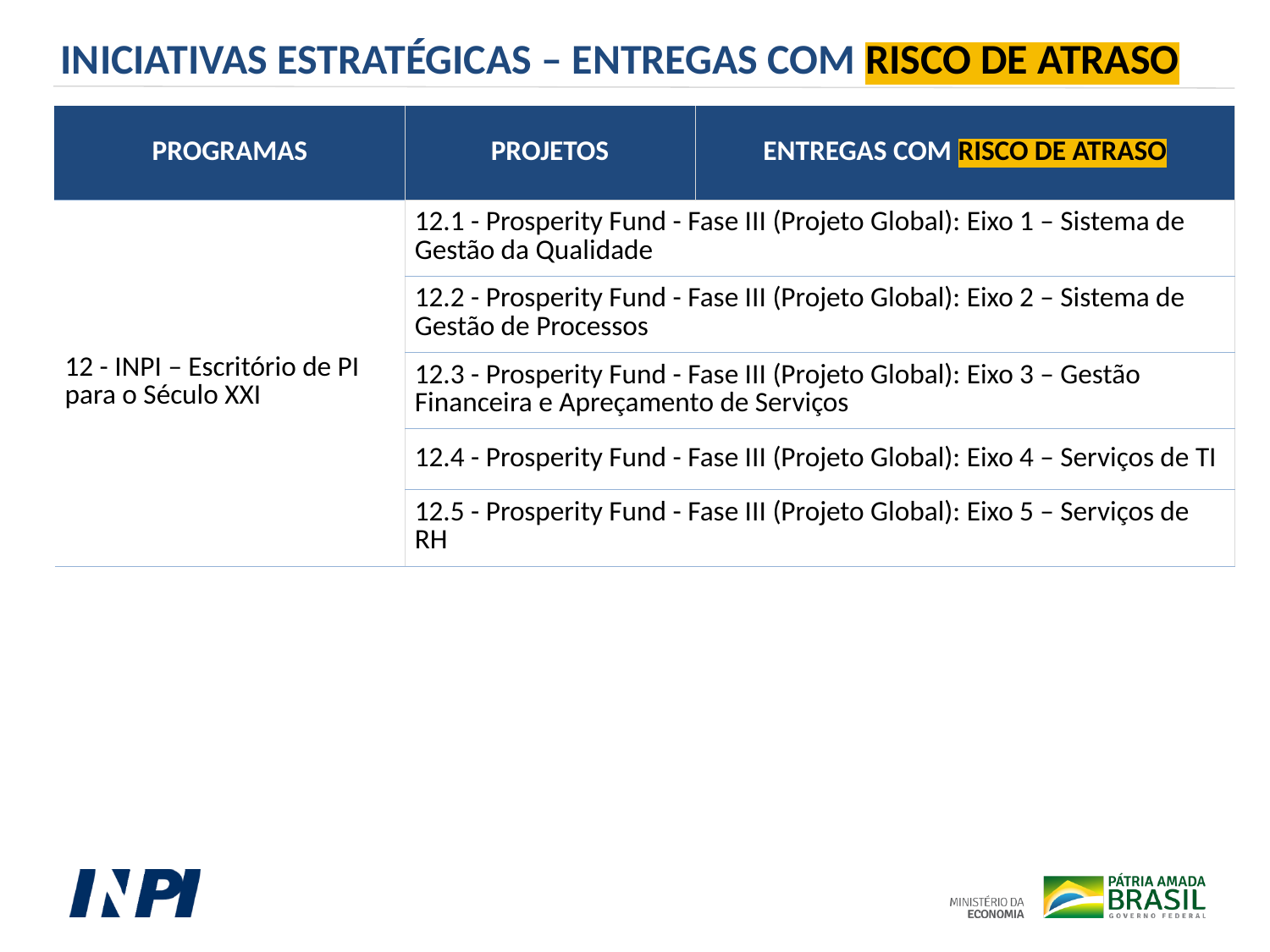

INICIATIVAS ESTRATÉGICAS – ENTREGAS COM RISCO DE ATRASO
| PROGRAMAS | PROJETOS | ENTREGAS COM RISCO DE ATRASO |
| --- | --- | --- |
| 12 - INPI – Escritório de PI para o Século XXI | 12.1 - Prosperity Fund - Fase III (Projeto Global): Eixo 1 – Sistema de Gestão da Qualidade |  |
|  | 12.2 - Prosperity Fund - Fase III (Projeto Global): Eixo 2 – Sistema de Gestão de Processos |  |
|  | 12.3 - Prosperity Fund - Fase III (Projeto Global): Eixo 3 – Gestão Financeira e Apreçamento de Serviços |  |
|  | 12.4 - Prosperity Fund - Fase III (Projeto Global): Eixo 4 – Serviços de TI |  |
|  | 12.5 - Prosperity Fund - Fase III (Projeto Global): Eixo 5 – Serviços de RH |  |